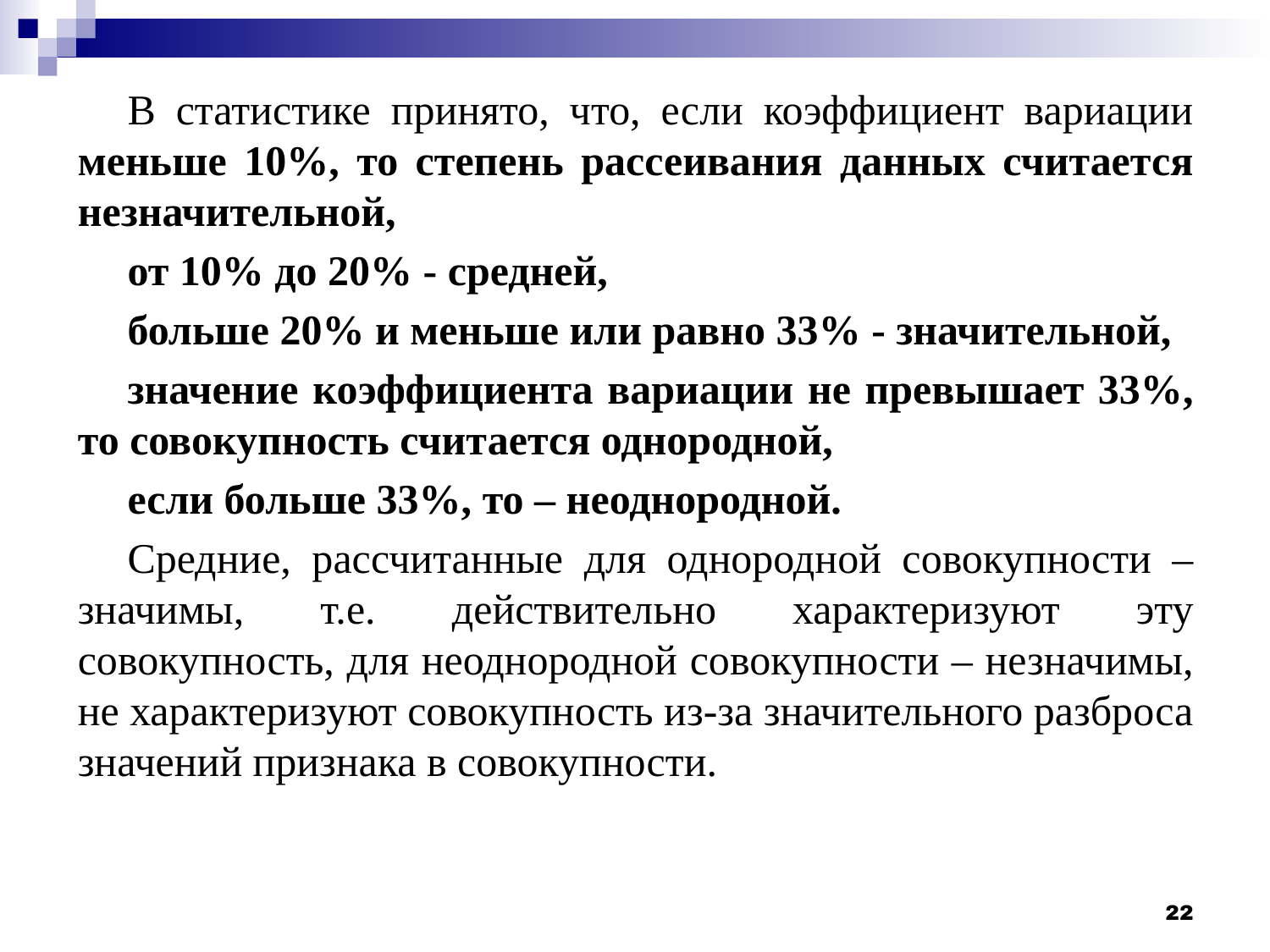

#
В статистике принято, что, если коэффициент вариации меньше 10%, то степень рассеивания данных считается незначительной,
от 10% до 20% - средней,
больше 20% и меньше или равно 33% - значительной,
значение коэффициента вариации не превышает 33%, то совокупность считается однородной,
если больше 33%, то – неоднородной.
Средние, рассчитанные для однородной совокупности – значимы, т.е. действительно характеризуют эту совокупность, для неоднородной совокупности – незначимы, не характеризуют совокупность из-за значительного разброса значений признака в совокупности.

22